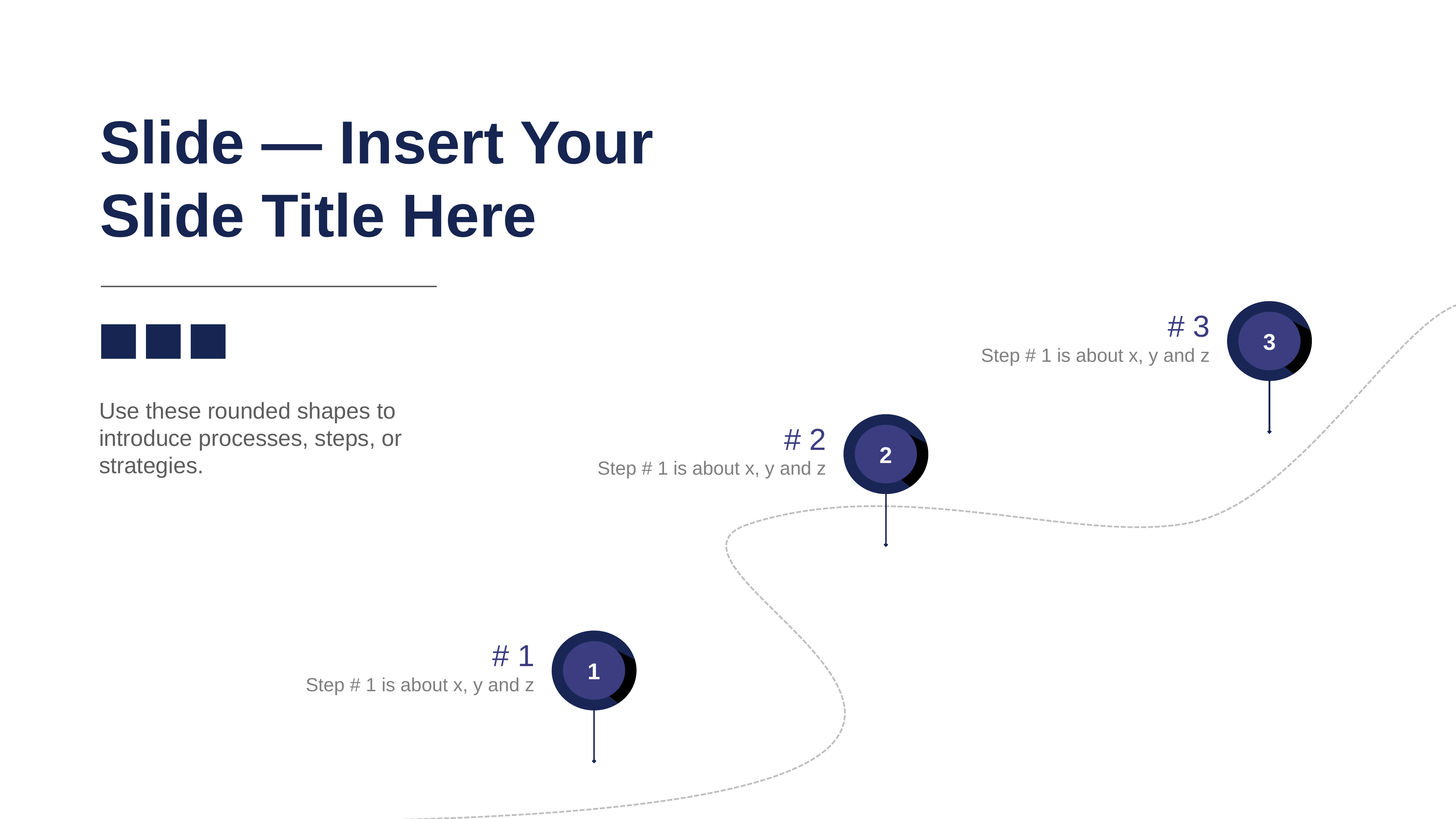

Slide — Insert Your Slide Title Here

# 3
Step # 1 is about x, y and z

3

Use these rounded shapes to introduce processes, steps, or strategies.

# 2
Step # 1 is about x, y and z

2

# 1
Step # 1 is about x, y and z

1